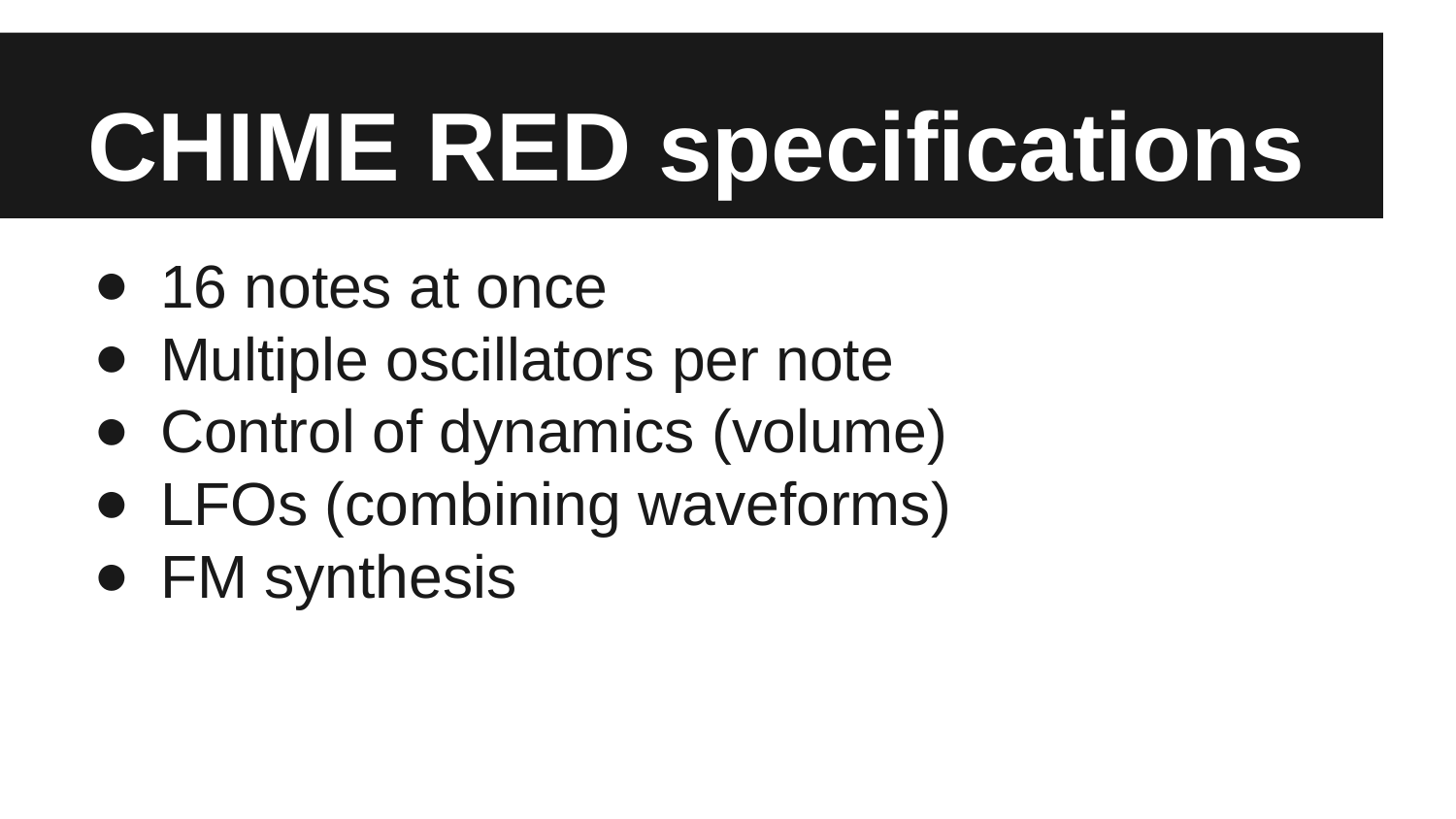

# CHIME RED specifications
16 notes at once
Multiple oscillators per note
Control of dynamics (volume)
LFOs (combining waveforms)
FM synthesis